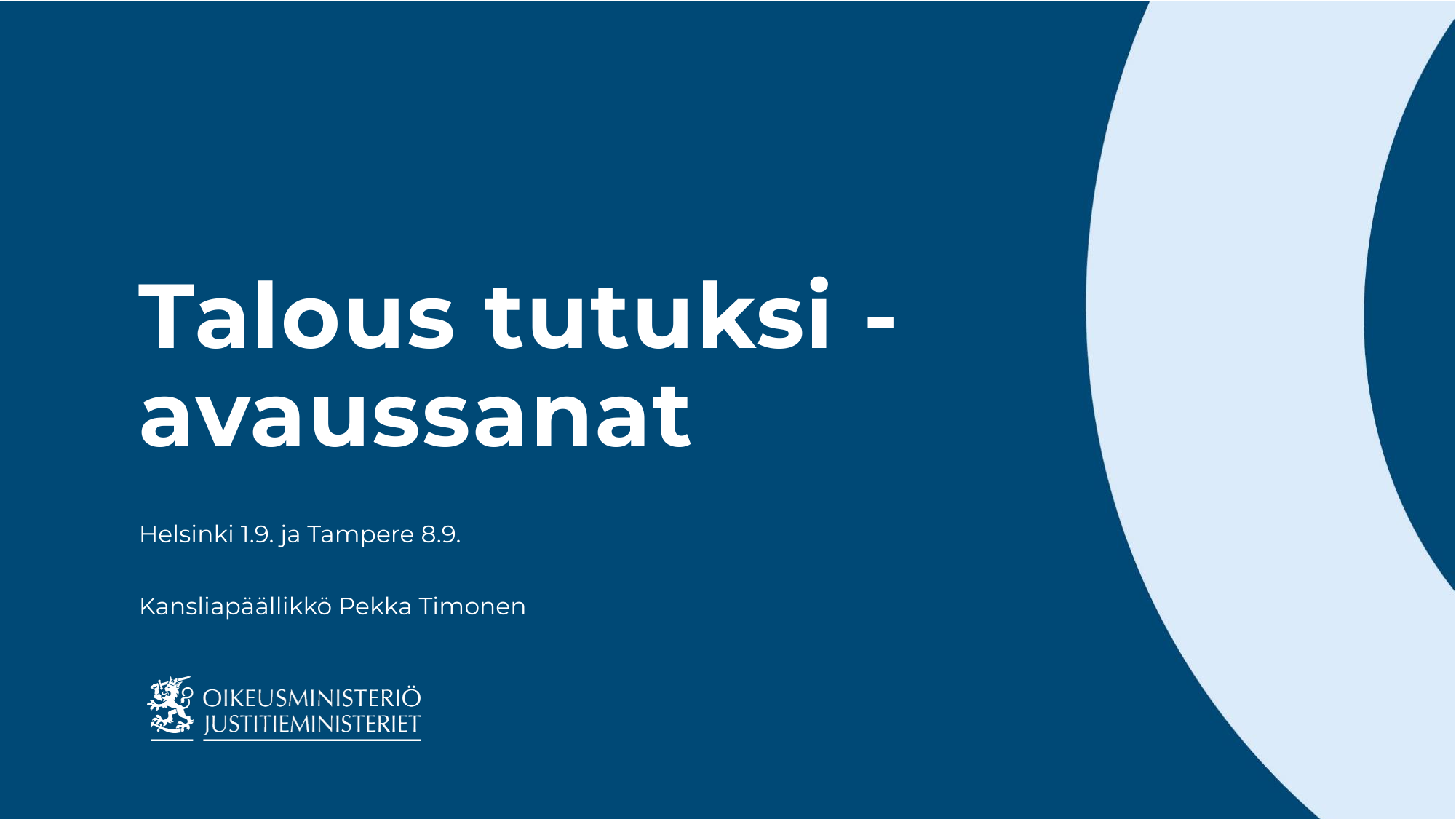

# Talous tutuksi - avaussanat
Helsinki 1.9. ja Tampere 8.9.

Kansliapäällikkö Pekka Timonen